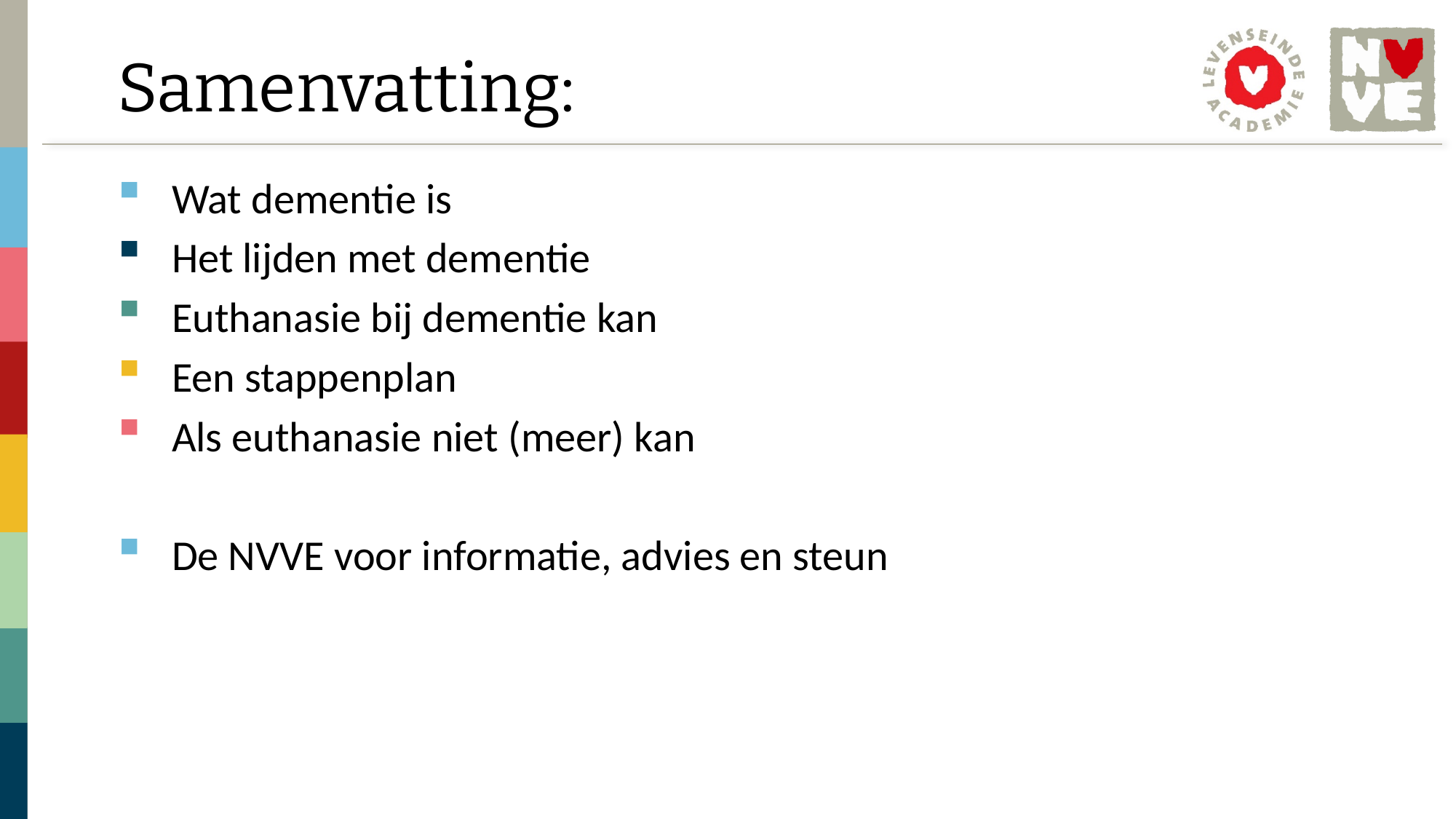

# Samenvatting:
Wat dementie is
Het lijden met dementie
Euthanasie bij dementie kan
Een stappenplan
Als euthanasie niet (meer) kan

De NVVE voor informatie, advies en steun